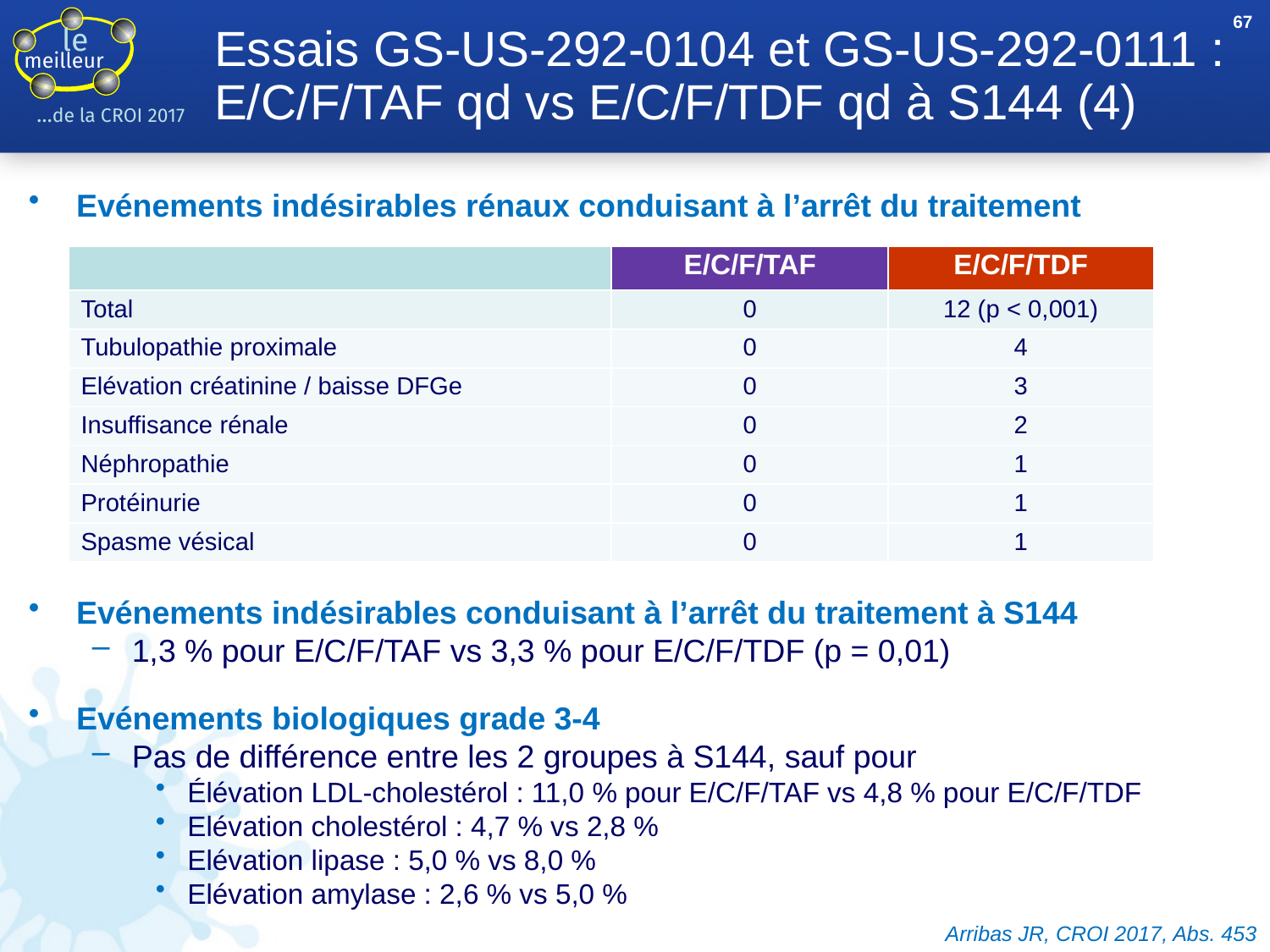

# Essais GS-US-292-0104 et GS-US-292-0111 : E/C/F/TAF qd vs E/C/F/TDF qd à S144 (4)
67
Evénements indésirables rénaux conduisant à l’arrêt du traitement
|  | E/C/F/TAF | E/C/F/TDF |
| --- | --- | --- |
| Total | 0 | 12 (p < 0,001) |
| Tubulopathie proximale | 0 | 4 |
| Elévation créatinine / baisse DFGe | 0 | 3 |
| Insuffisance rénale | 0 | 2 |
| Néphropathie | 0 | 1 |
| Protéinurie | 0 | 1 |
| Spasme vésical | 0 | 1 |
Evénements indésirables conduisant à l’arrêt du traitement à S144
1,3 % pour E/C/F/TAF vs 3,3 % pour E/C/F/TDF (p = 0,01)
Evénements biologiques grade 3-4
Pas de différence entre les 2 groupes à S144, sauf pour
Élévation LDL-cholestérol : 11,0 % pour E/C/F/TAF vs 4,8 % pour E/C/F/TDF
Elévation cholestérol : 4,7 % vs 2,8 %
Elévation lipase : 5,0 % vs 8,0 %
Elévation amylase : 2,6 % vs 5,0 %
Arribas JR, CROI 2017, Abs. 453